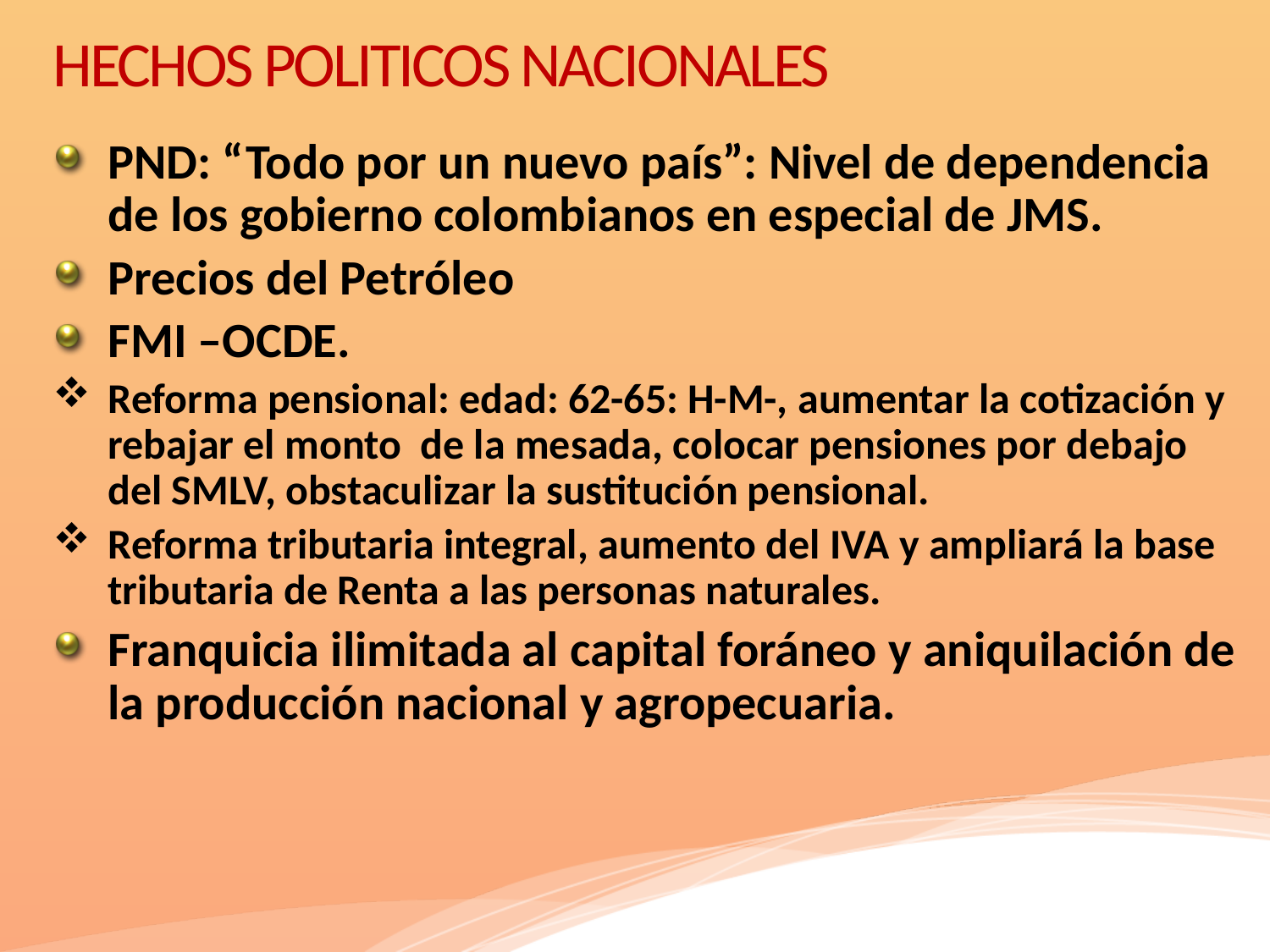

# HECHOS POLITICOS NACIONALES
PND: “Todo por un nuevo país”: Nivel de dependencia de los gobierno colombianos en especial de JMS.
Precios del Petróleo
FMI –OCDE.
Reforma pensional: edad: 62-65: H-M-, aumentar la cotización y rebajar el monto  de la mesada, colocar pensiones por debajo del SMLV, obstaculizar la sustitución pensional.
Reforma tributaria integral, aumento del IVA y ampliará la base tributaria de Renta a las personas naturales.
Franquicia ilimitada al capital foráneo y aniquilación de la producción nacional y agropecuaria.